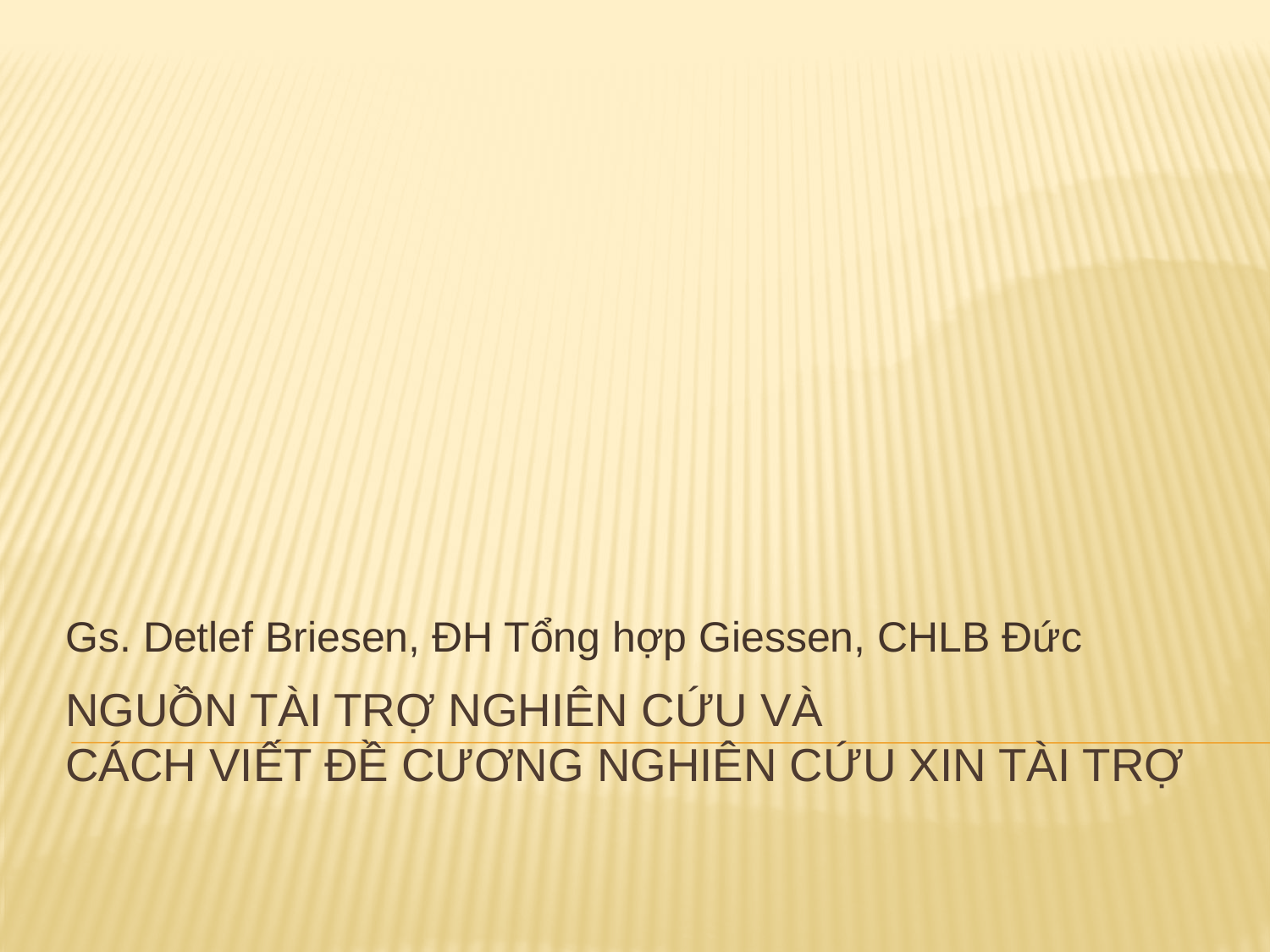

Gs. Detlef Briesen, ĐH Tổng hợp Giessen, CHLB Đức
# NGUỒN TÀI TRỢ NGHIÊN CỨU VÀ CÁCH VIẾT ĐỀ CƯƠNG NGHIÊN CỨU XIN TÀI TRỢ